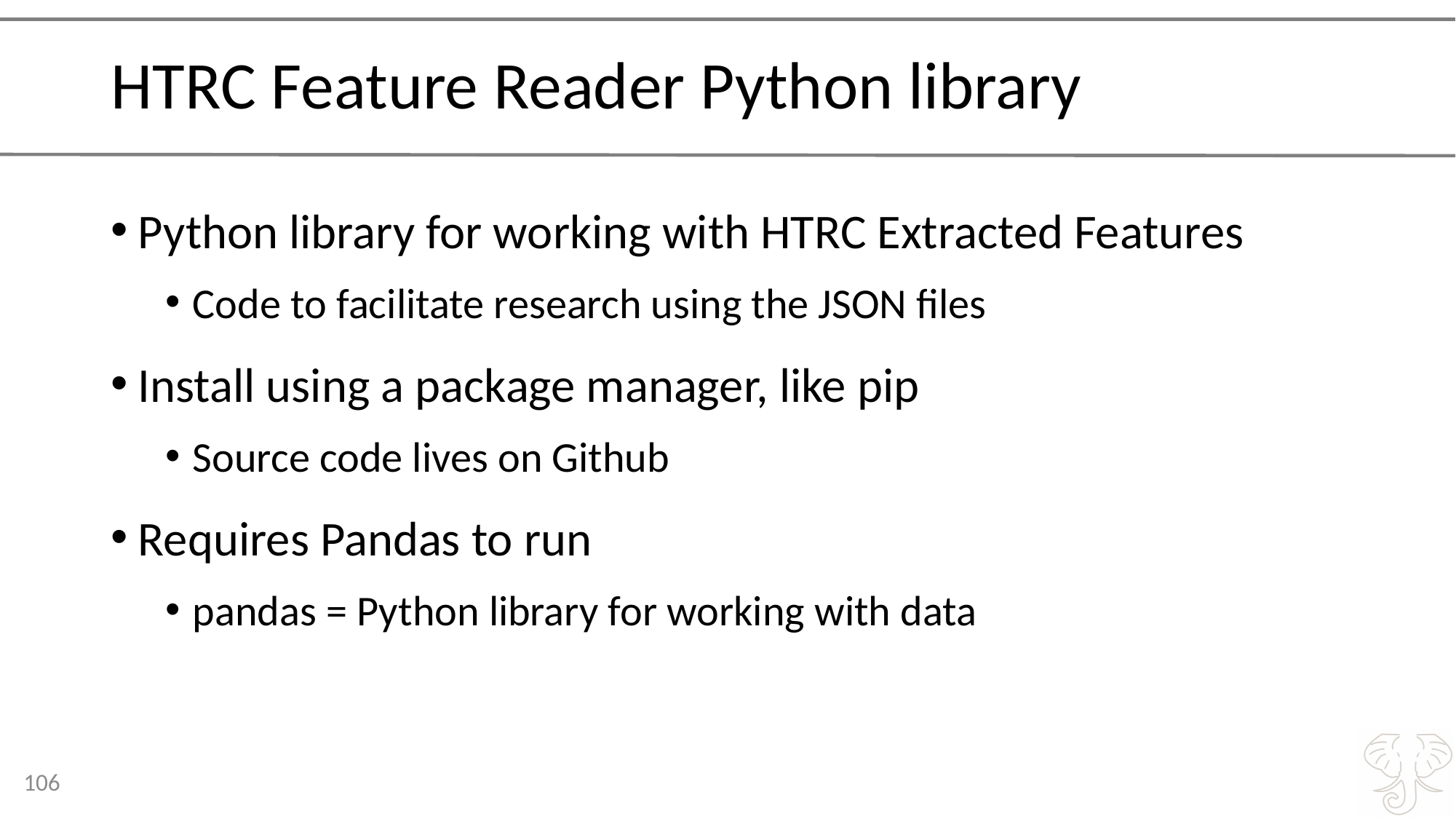

# HTRC Feature Reader Python library
Python library for working with HTRC Extracted Features
Code to facilitate research using the JSON files
Install using a package manager, like pip
Source code lives on Github
Requires Pandas to run
pandas = Python library for working with data
106